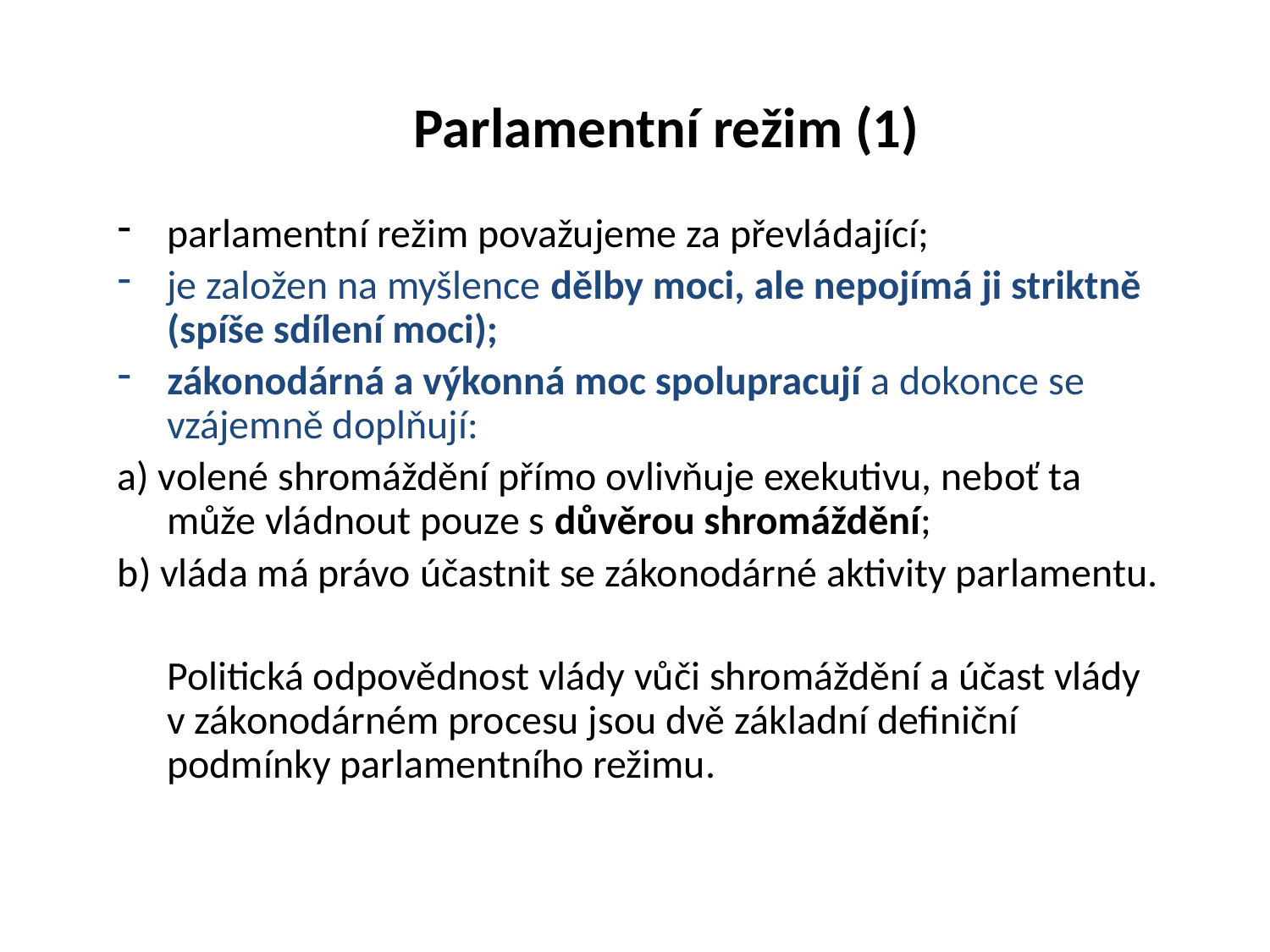

Parlamentní režim (1)
parlamentní režim považujeme za převládající;
je založen na myšlence dělby moci, ale nepojímá ji striktně (spíše sdílení moci);
zákonodárná a výkonná moc spolupracují a dokonce se vzájemně doplňují:
a) volené shromáždění přímo ovlivňuje exekutivu, neboť ta může vládnout pouze s důvěrou shromáždění;
b) vláda má právo účastnit se zákonodárné aktivity parlamentu.

	Politická odpovědnost vlády vůči shromáždění a účast vlády
v zákonodárném procesu jsou dvě základní definiční podmínky parlamentního režimu.